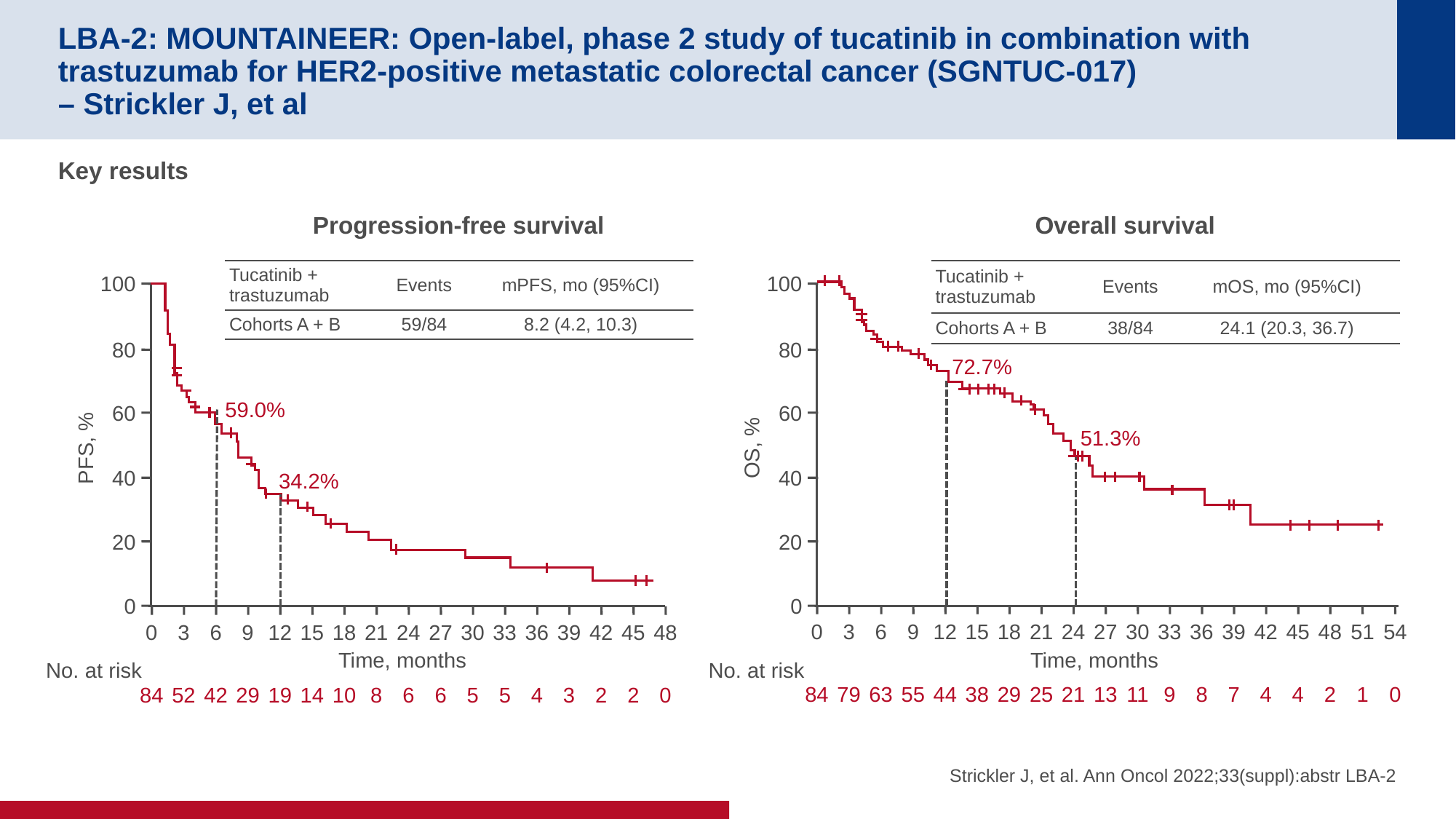

# LBA-2: MOUNTAINEER: Open-label, phase 2 study of tucatinib in combination with trastuzumab for HER2-positive metastatic colorectal cancer (SGNTUC-017) – Strickler J, et al
Key results
Progression-free survival
Overall survival
| Tucatinib + trastuzumab | Events | mPFS, mo (95%CI) |
| --- | --- | --- |
| Cohorts A + B | 59/84 | 8.2 (4.2, 10.3) |
| Tucatinib + trastuzumab | Events | mOS, mo (95%CI) |
| --- | --- | --- |
| Cohorts A + B | 38/84 | 24.1 (20.3, 36.7) |
100

80

60

PFS, %
40

20

0

100

80

60

OS, %
40

20

0

72.7%
59.0%
51.3%
34.2%

0
3
6
9
12
15
18
21
24
27
30
33
36
39
42
45
48
51
54

0
3
6
9
12
15
18
21
24
27
30
33
36
39
42
45
48
Time, months
84
52
42
29
19
14
10
8
6
6
5
5
4
3
2
2
0
Time, months
No. at risk
No. at risk
84
79
63
55
44
38
29
25
21
13
11
9
8
7
4
4
2
1
0
Strickler J, et al. Ann Oncol 2022;33(suppl):abstr LBA-2